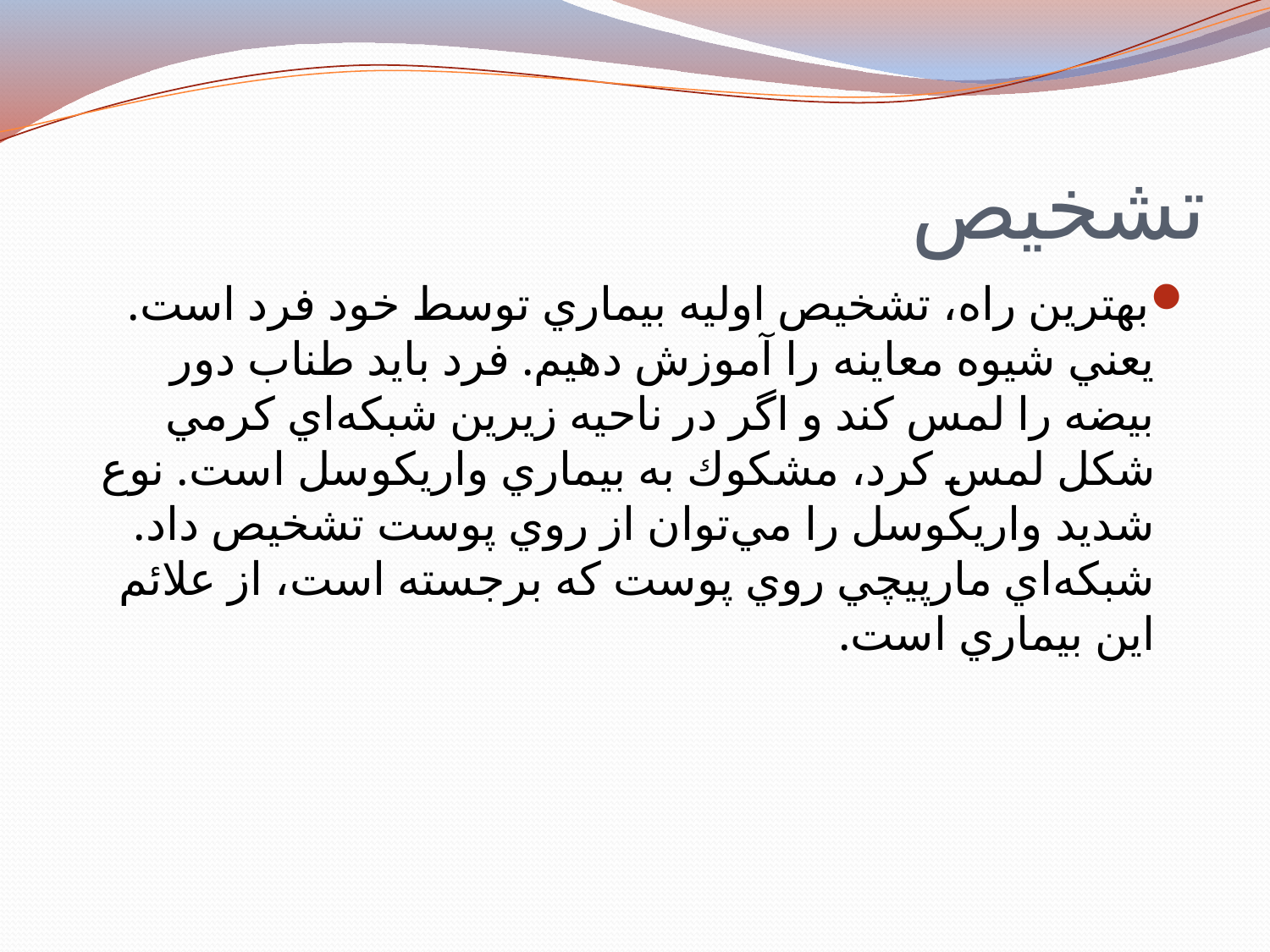

# تشخيص
بهترين راه، تشخيص اوليه بيماري توسط خود فرد است. يعني شيوه معاينه‌‌ را آموزش دهيم. فرد بايد طناب دور بيضه را لمس كند و اگر در ناحيه زيرين شبكه‌اي كرمي شكل لمس كرد، مشكوك به بيماري واريكوسل است. نوع شديد واريكوسل را مي‌توان از روي پوست تشخيص داد. شبكه‌اي مارپيچي روي پوست كه برجسته است، از علائم اين بيماري است.